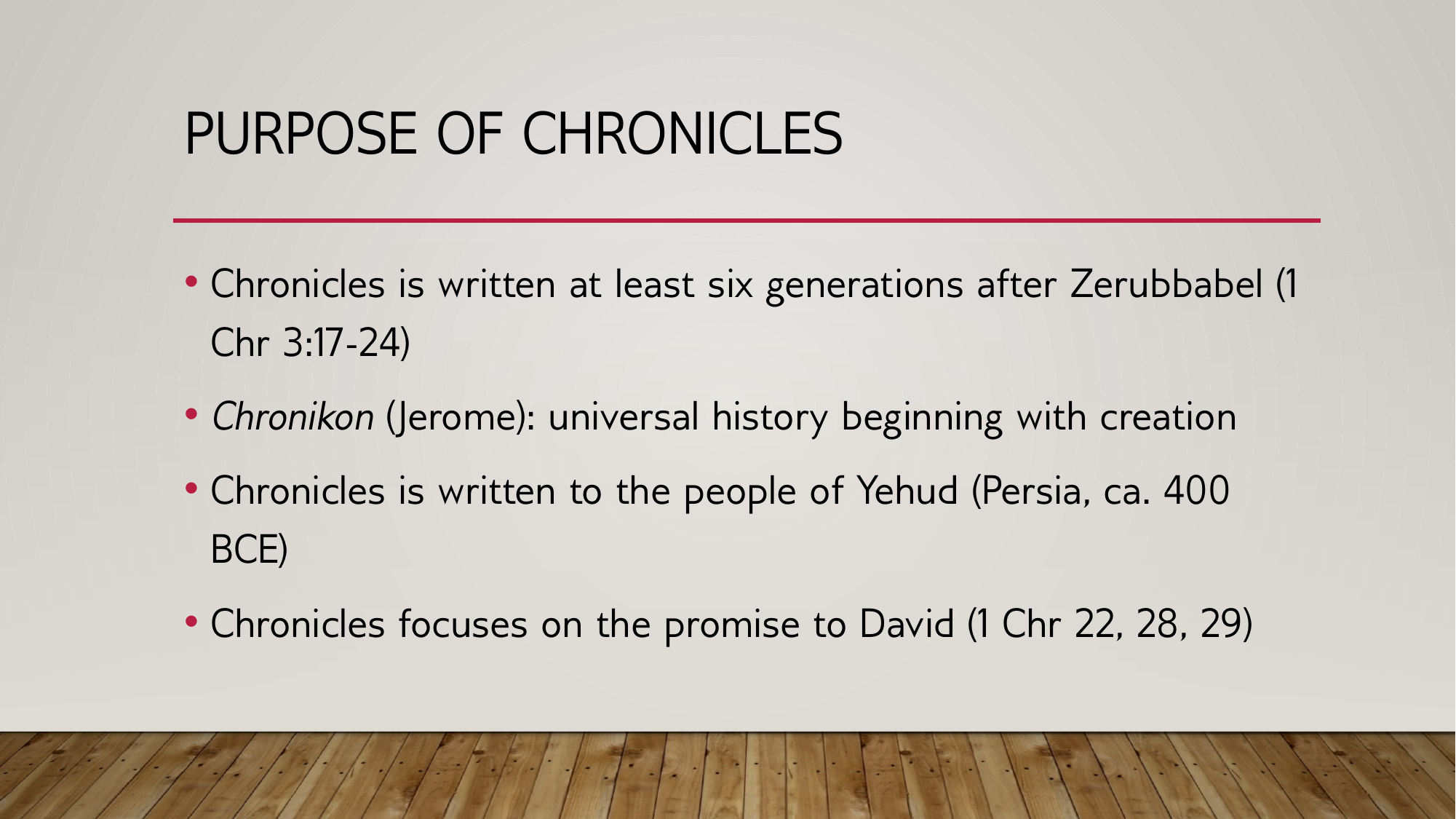

# Purpose of Chronicles
Chronicles is written at least six generations after Zerubbabel (1 Chr 3:17-24)
Chronikon (Jerome): universal history beginning with creation
Chronicles is written to the people of Yehud (Persia, ca. 400 BCE)
Chronicles focuses on the promise to David (1 Chr 22, 28, 29)